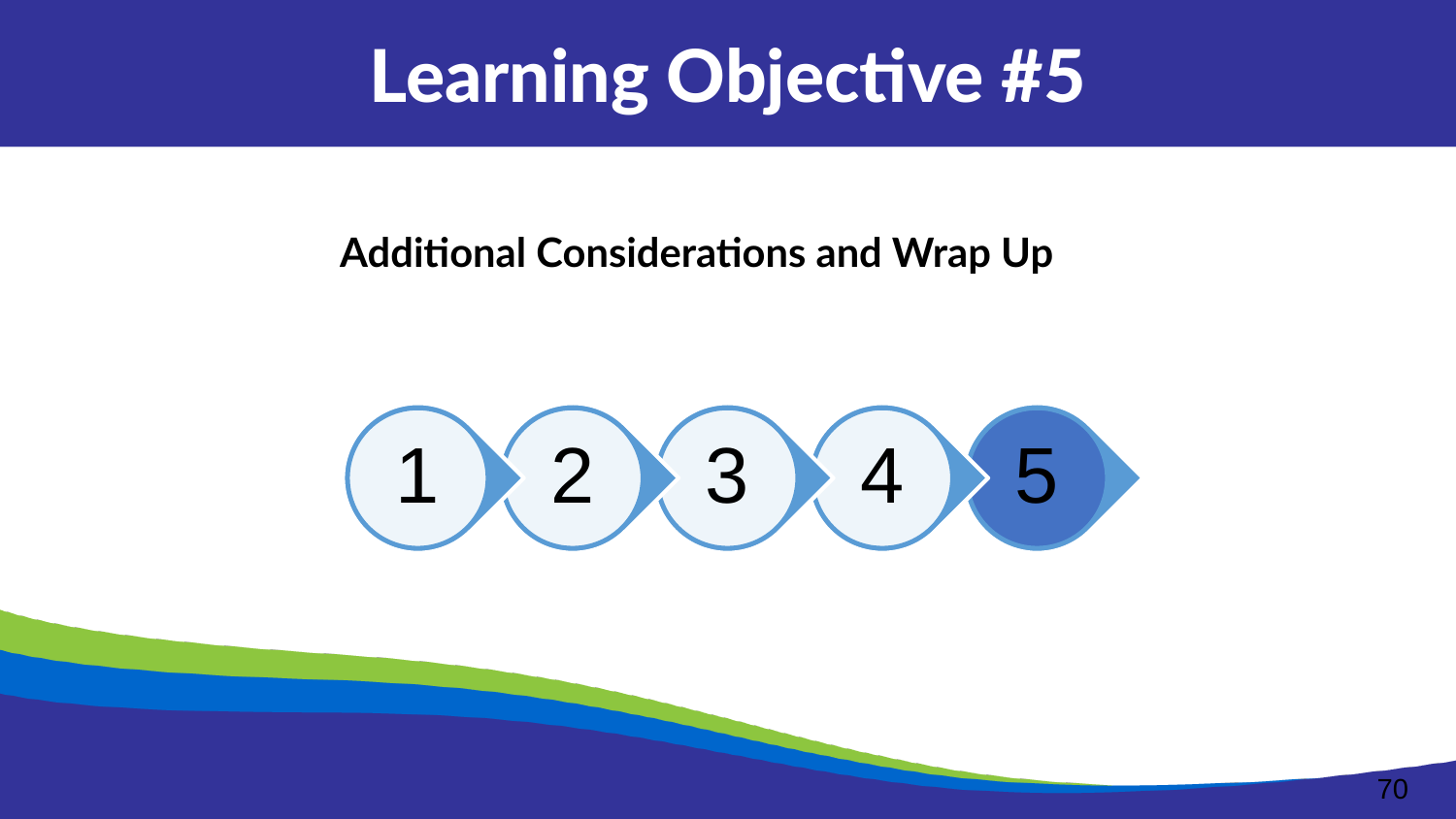

Learning Objective #5

Additional Considerations and Wrap Up

1
2
3
4
5
70